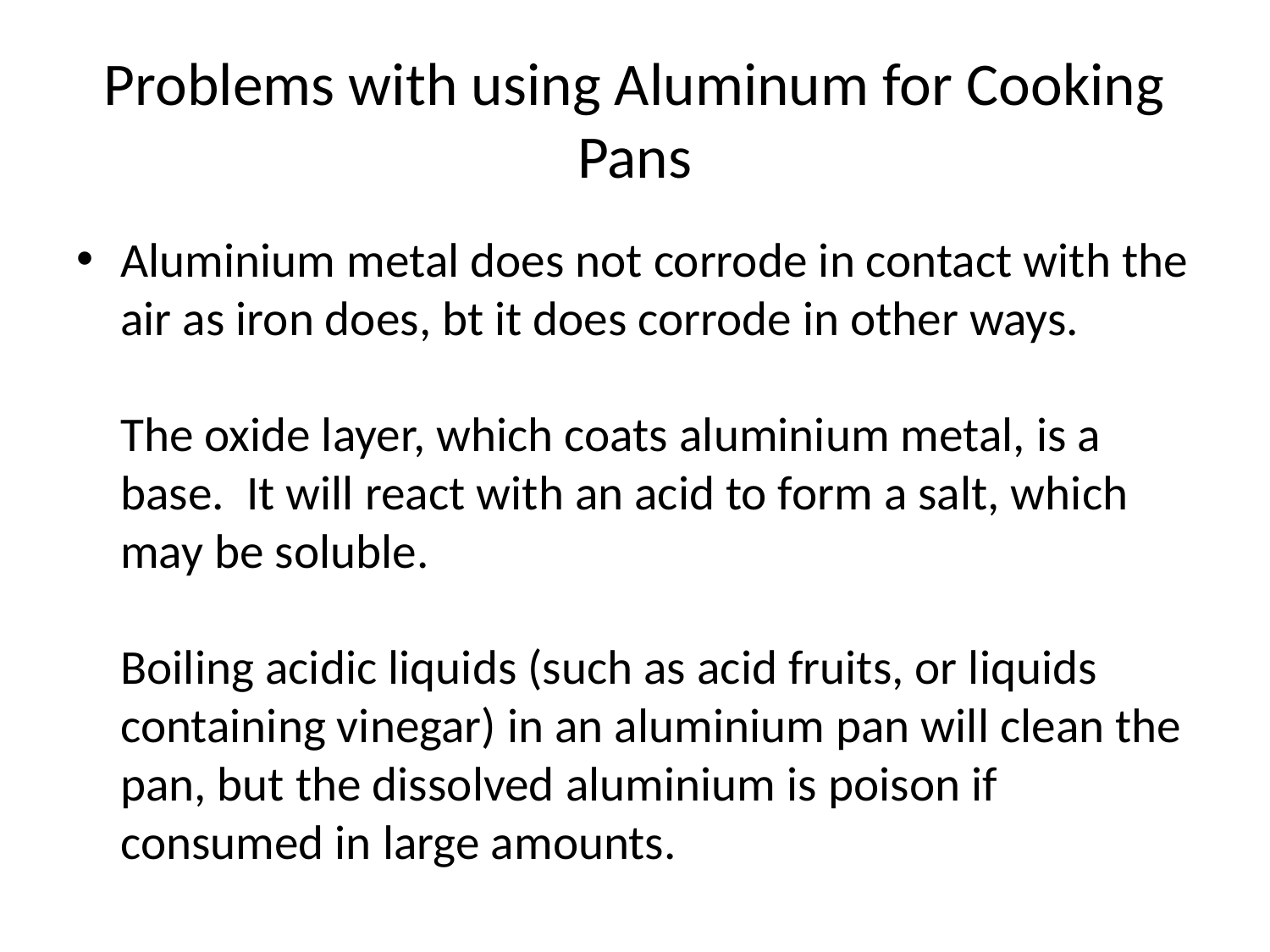

# Problems with using Aluminum for Cooking Pans
Aluminium metal does not corrode in contact with the air as iron does, bt it does corrode in other ways.
The oxide layer, which coats aluminium metal, is a base.  It will react with an acid to form a salt, which may be soluble.
Boiling acidic liquids (such as acid fruits, or liquids containing vinegar) in an aluminium pan will clean the pan, but the dissolved aluminium is poison if consumed in large amounts.